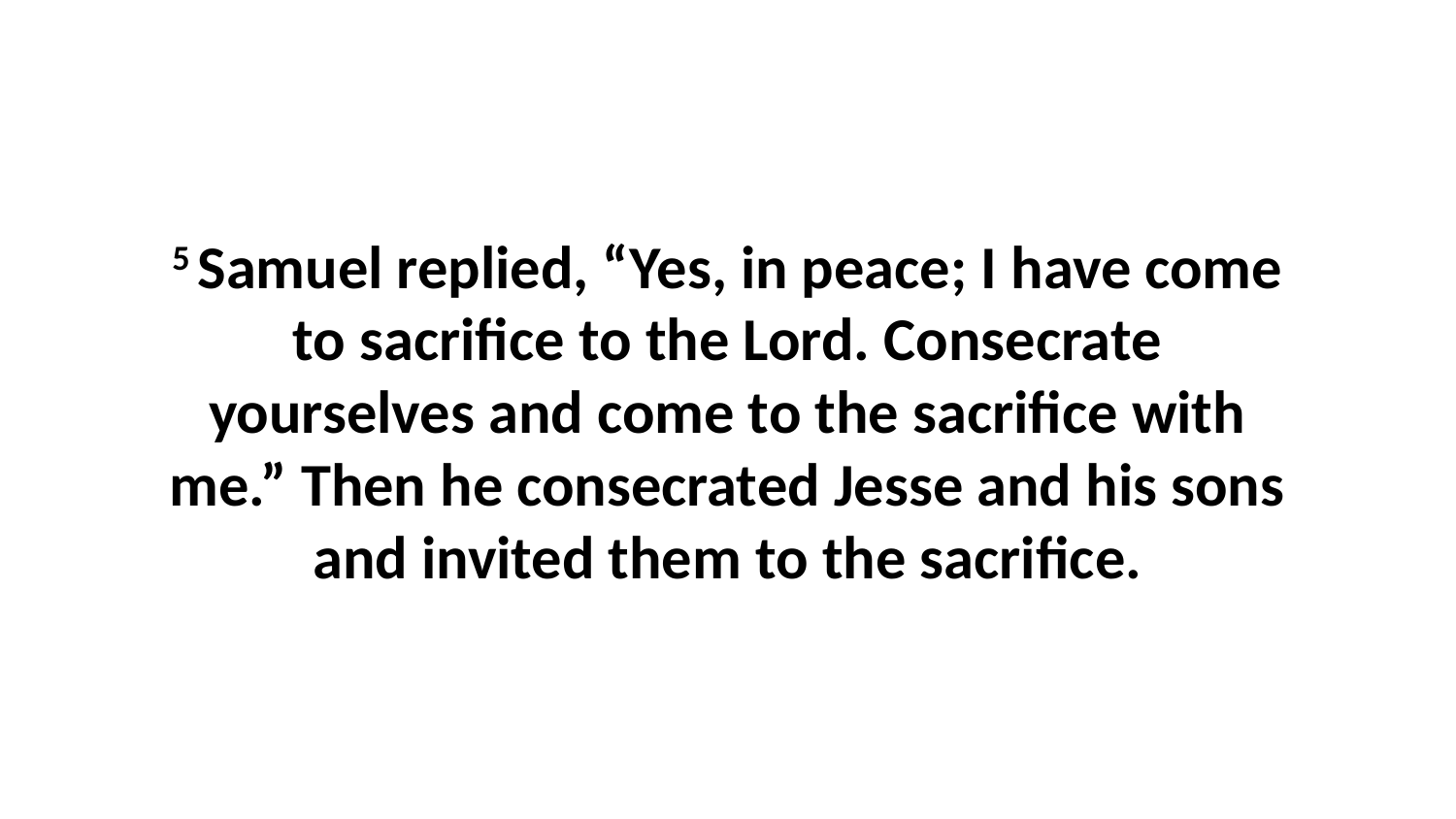

5 Samuel replied, “Yes, in peace; I have come to sacrifice to the Lord. Consecrate yourselves and come to the sacrifice with me.” Then he consecrated Jesse and his sons and invited them to the sacrifice.